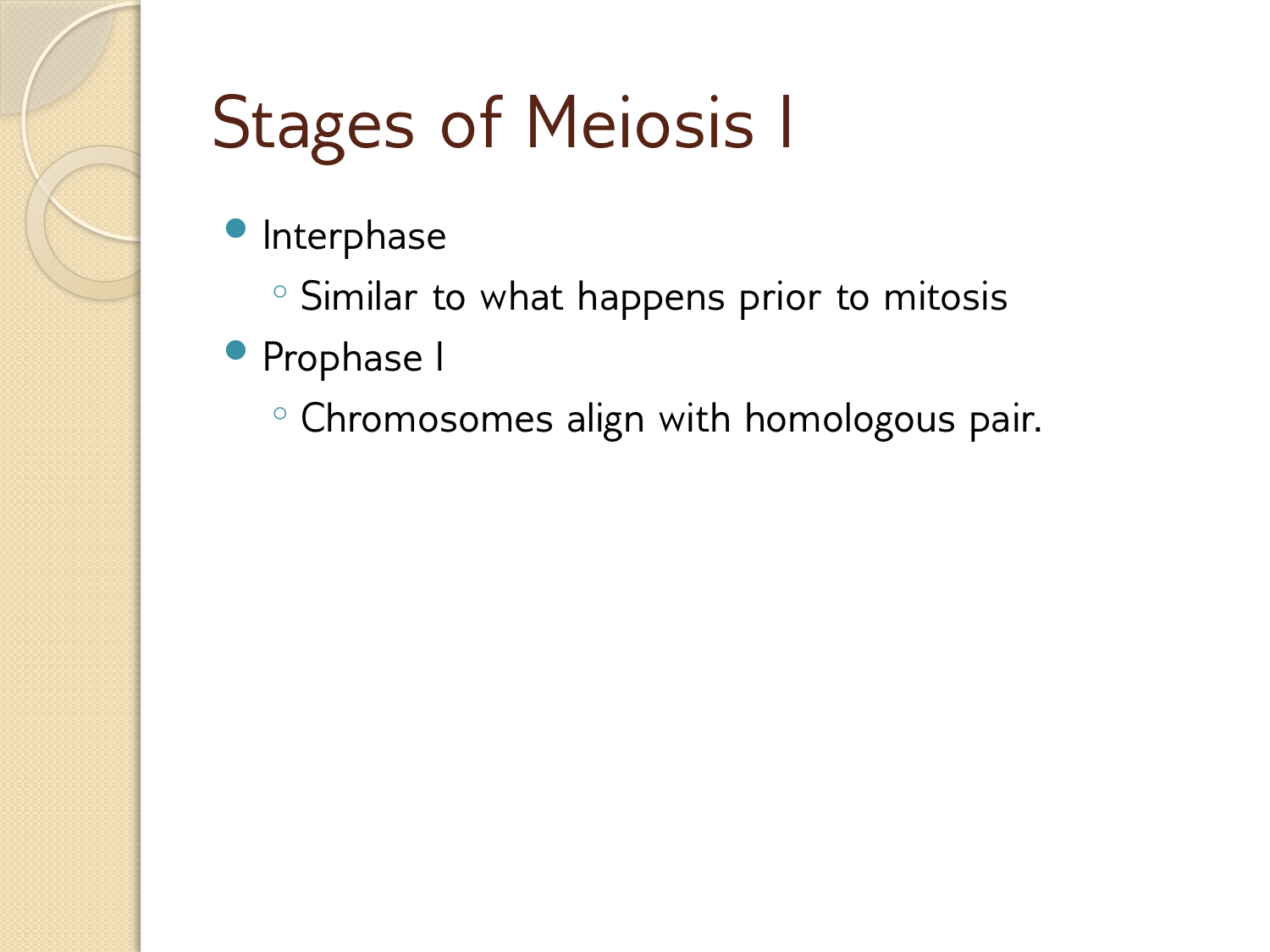

# Stages of Meiosis I
Interphase
Similar to what happens prior to mitosis
Prophase I
Chromosomes align with homologous pair.